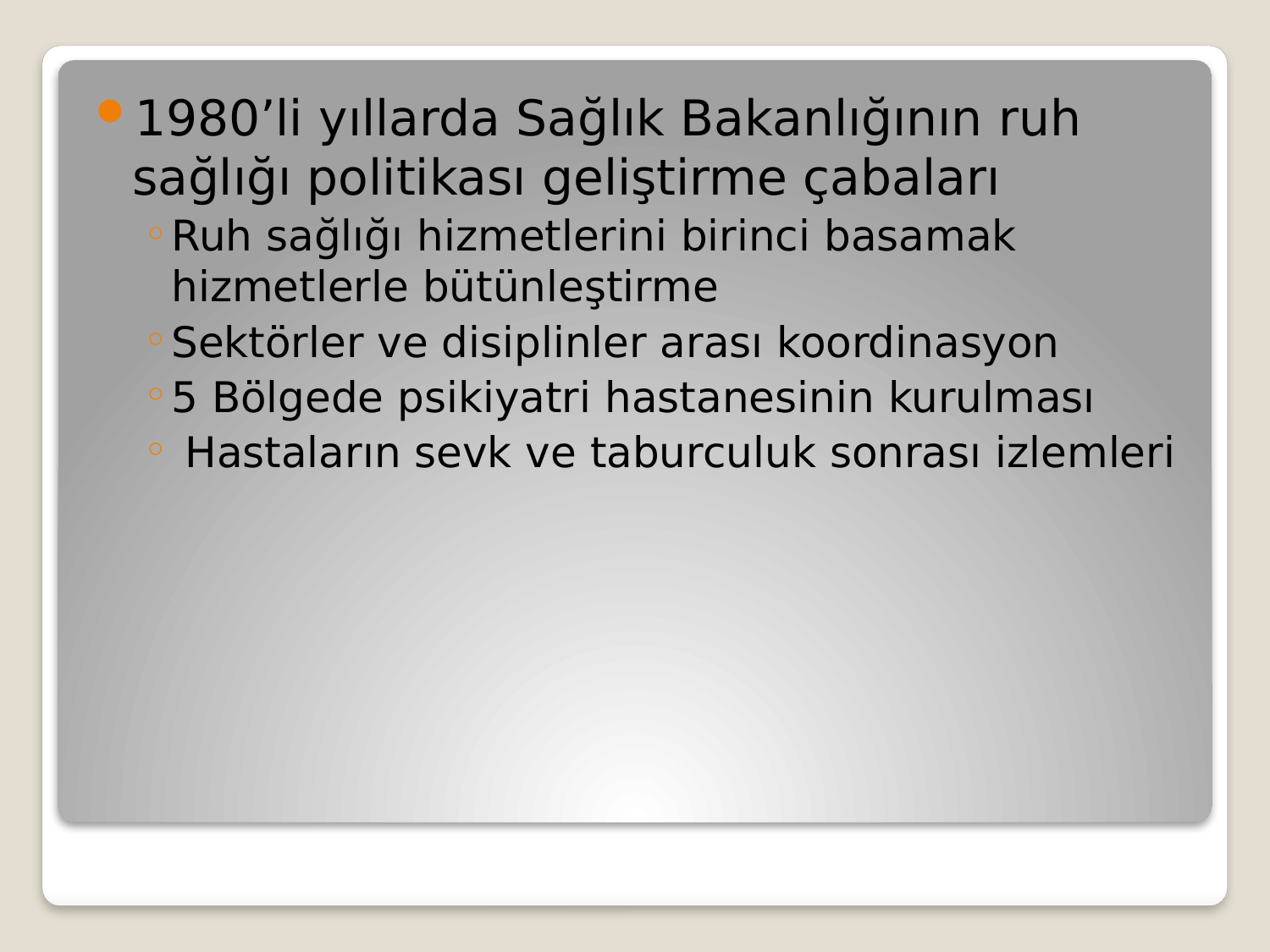

1980’li yıllarda Sağlık Bakanlığının ruh sağlığı politikası geliştirme çabaları
Ruh sağlığı hizmetlerini birinci basamak hizmetlerle bütünleştirme
Sektörler ve disiplinler arası koordinasyon
5 Bölgede psikiyatri hastanesinin kurulması
 Hastaların sevk ve taburculuk sonrası izlemleri
#